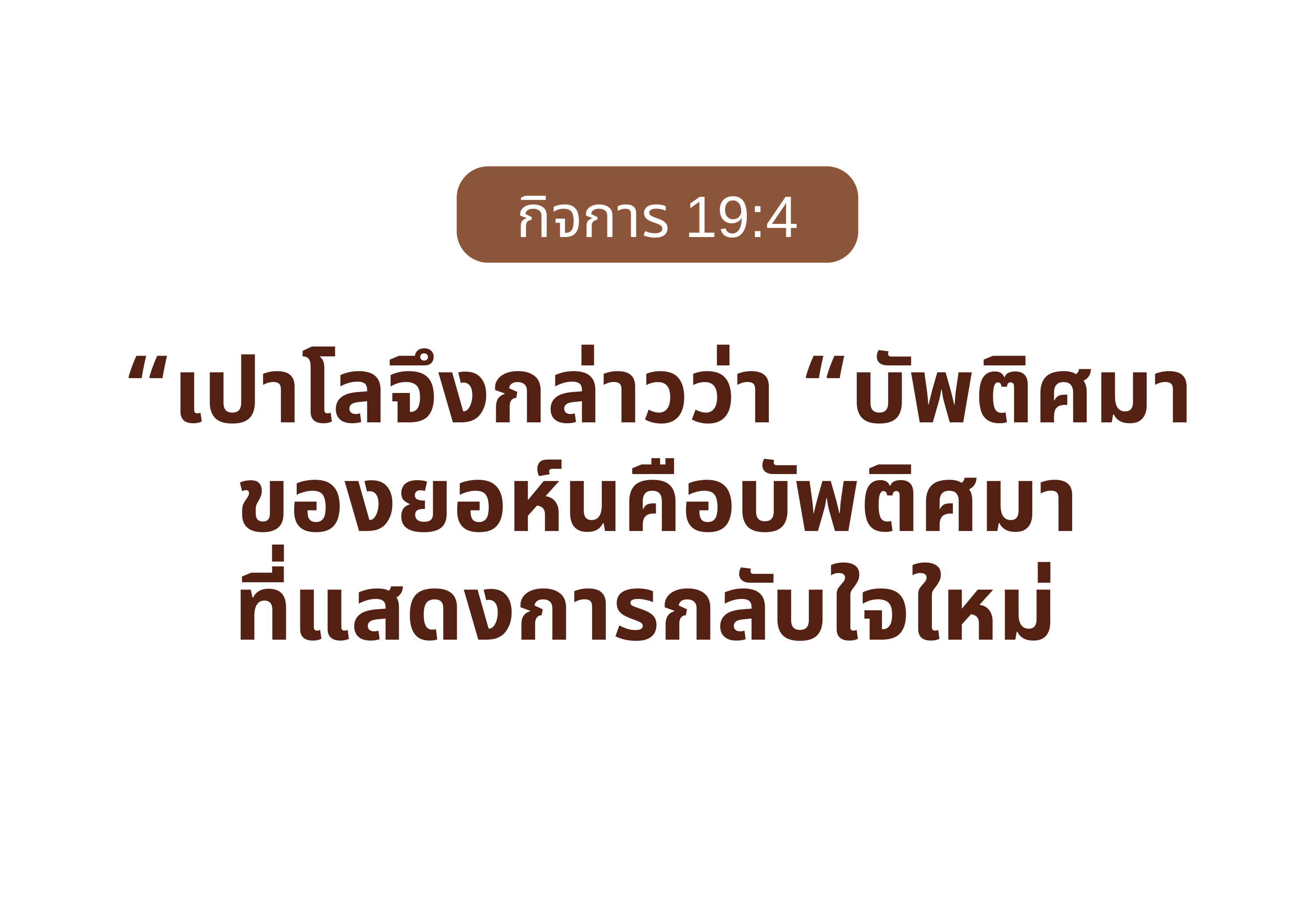

กิจการ 19:4
“เปาโลจึงกล่าวว่า “บัพติศมา
ของยอห์นคือบัพติศมา
ที่แสดงการกลับใจใหม่